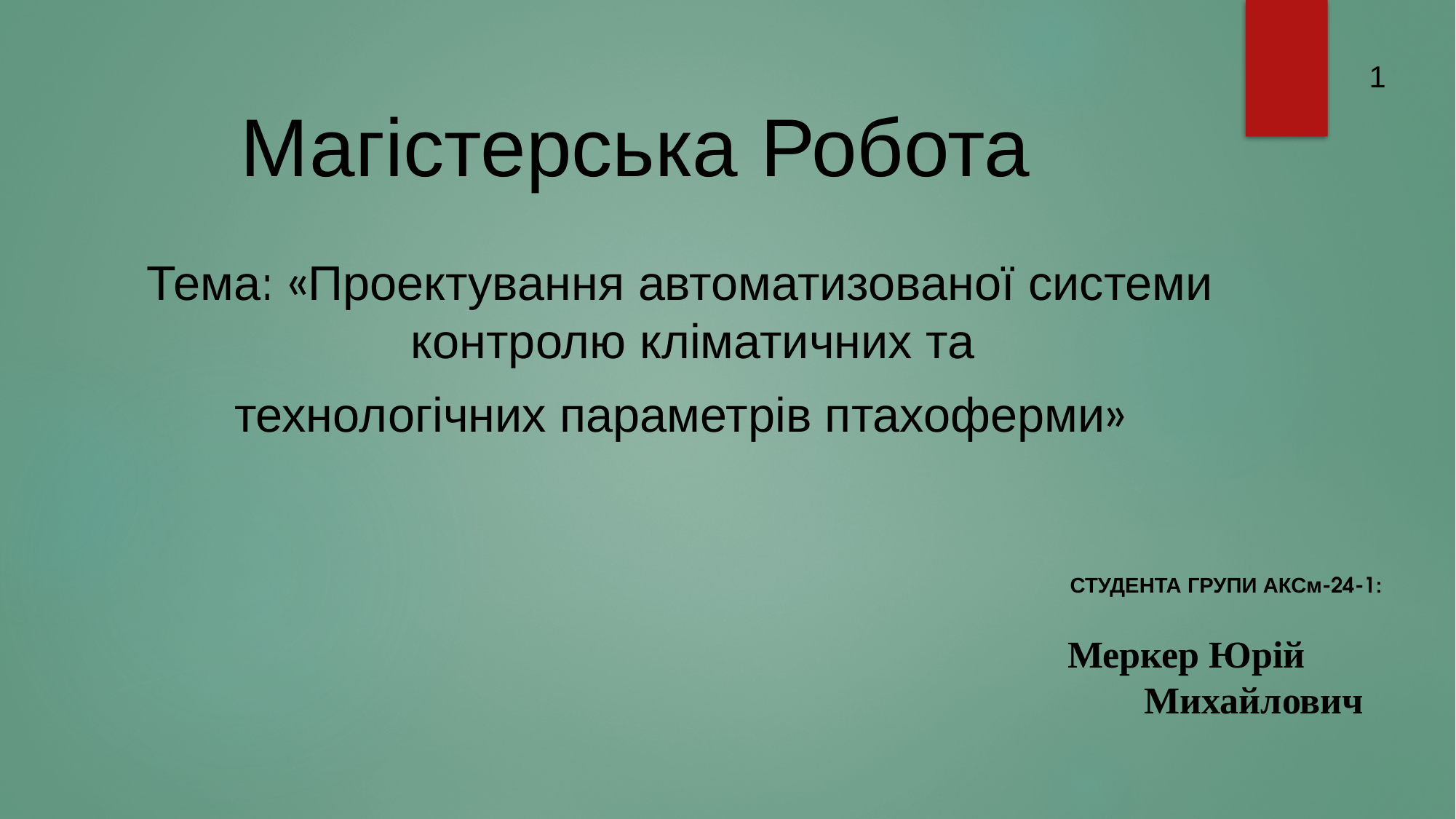

1
# Магістерська Робота
Тема: «Проектування автоматизованої системи контролю кліматичних та
технологічних параметрів птахоферми»

СТУДЕНТА ГРУПИ АКСм-24-1:

                       Меркер Юрій        		Михайлович